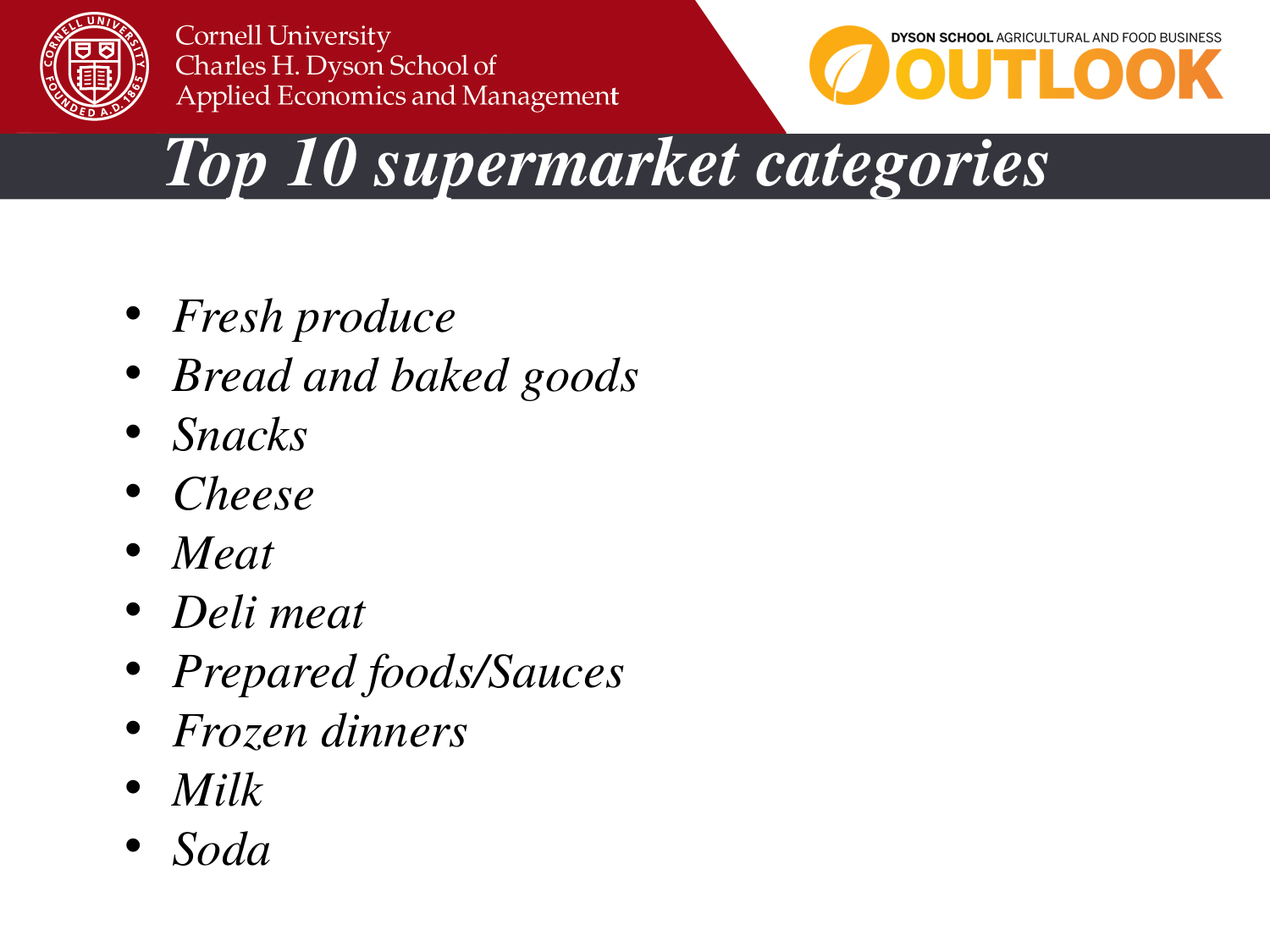

Top 10 supermarket categories
Fresh produce
Bread and baked goods
Snacks
Cheese
Meat
Deli meat
Prepared foods/Sauces
Frozen dinners
Milk
Soda